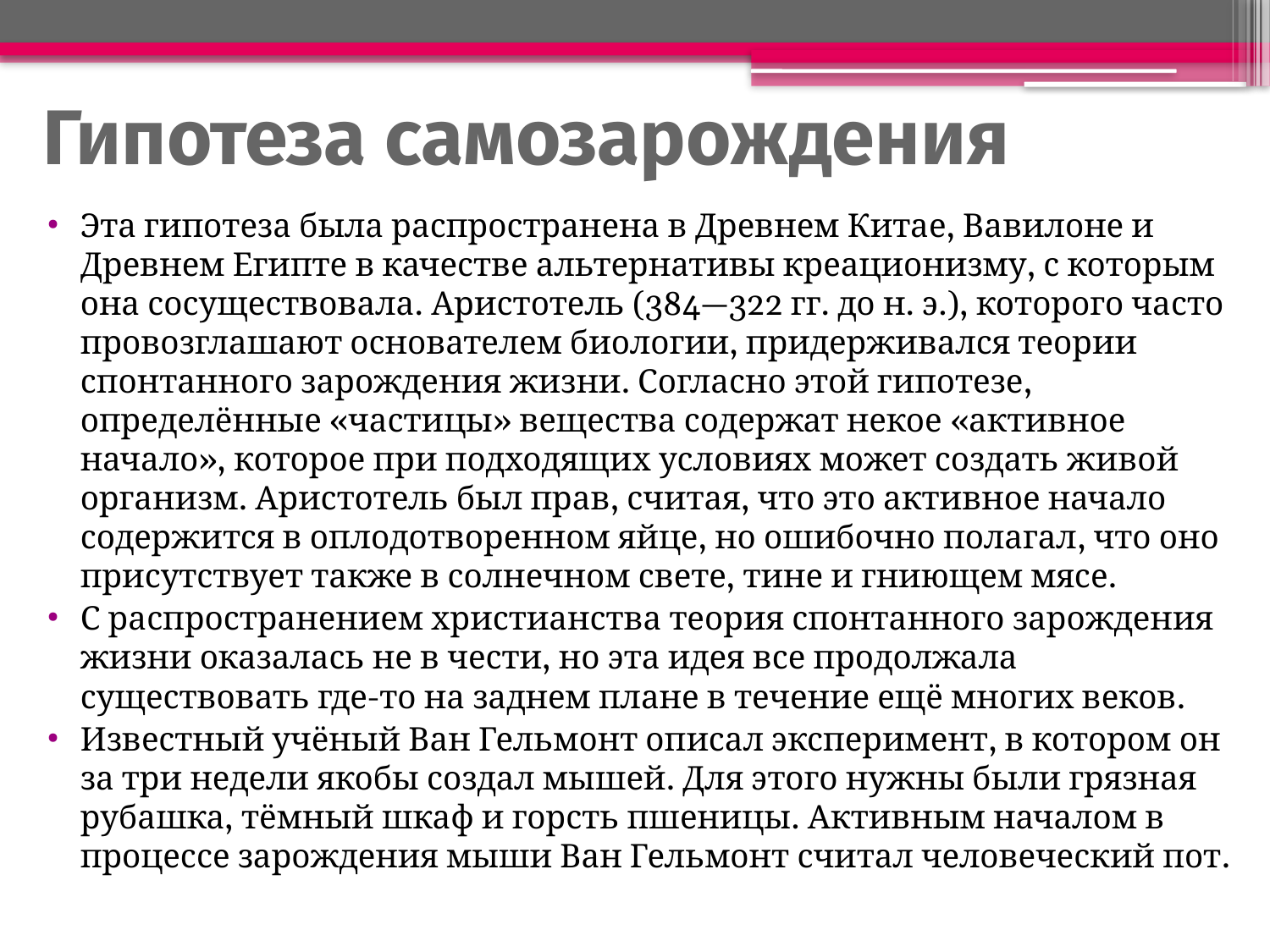

# Гипотеза самозарождения
Эта гипотеза была распространена в Древнем Китае, Вавилоне и Древнем Египте в качестве альтернативы креационизму, с которым она сосуществовала. Аристотель (384—322 гг. до н. э.), которого часто провозглашают основателем биологии, придерживался теории спонтанного зарождения жизни. Согласно этой гипотезе, определённые «частицы» вещества содержат некое «активное начало», которое при подходящих условиях может создать живой организм. Аристотель был прав, считая, что это активное начало содержится в оплодотворенном яйце, но ошибочно полагал, что оно присутствует также в солнечном свете, тине и гниющем мясе.
С распространением христианства теория спонтанного зарождения жизни оказалась не в чести, но эта идея все продолжала существовать где-то на заднем плане в течение ещё многих веков.
Известный учёный Ван Гельмонт описал эксперимент, в котором он за три недели якобы создал мышей. Для этого нужны были грязная рубашка, тёмный шкаф и горсть пшеницы. Активным началом в процессе зарождения мыши Ван Гельмонт считал человеческий пот.